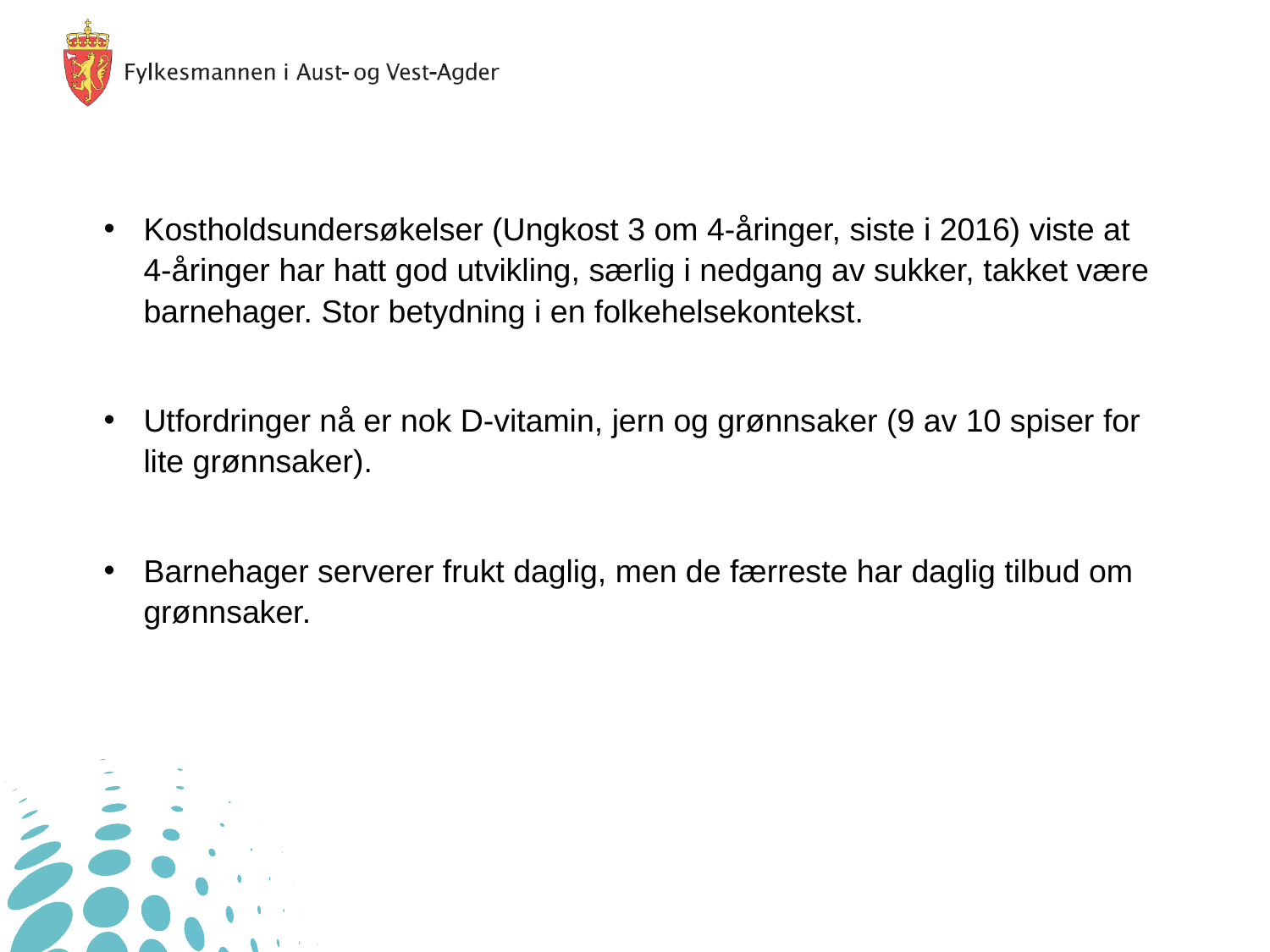

Kostholdsundersøkelser (Ungkost 3 om 4-åringer, siste i 2016) viste at 4-åringer har hatt god utvikling, særlig i nedgang av sukker, takket være barnehager. Stor betydning i en folkehelsekontekst.

Utfordringer nå er nok D-vitamin, jern og grønnsaker (9 av 10 spiser for lite grønnsaker).

Barnehager serverer frukt daglig, men de færreste har daglig tilbud om grønnsaker.